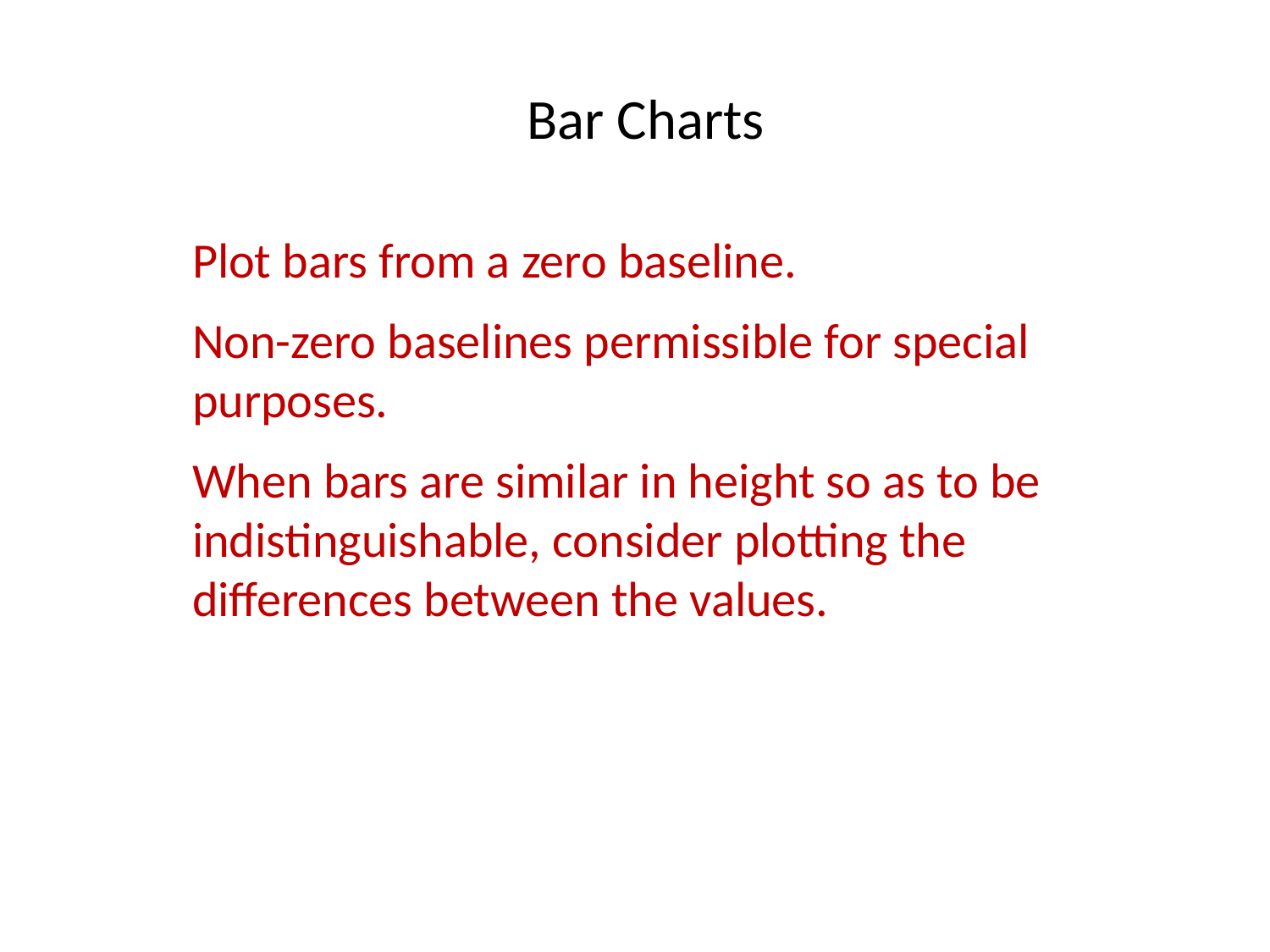

# Bar Charts
Plot bars from a zero baseline.
Non-zero baselines permissible for special purposes.
When bars are similar in height so as to be indistinguishable, consider plotting the differences between the values.